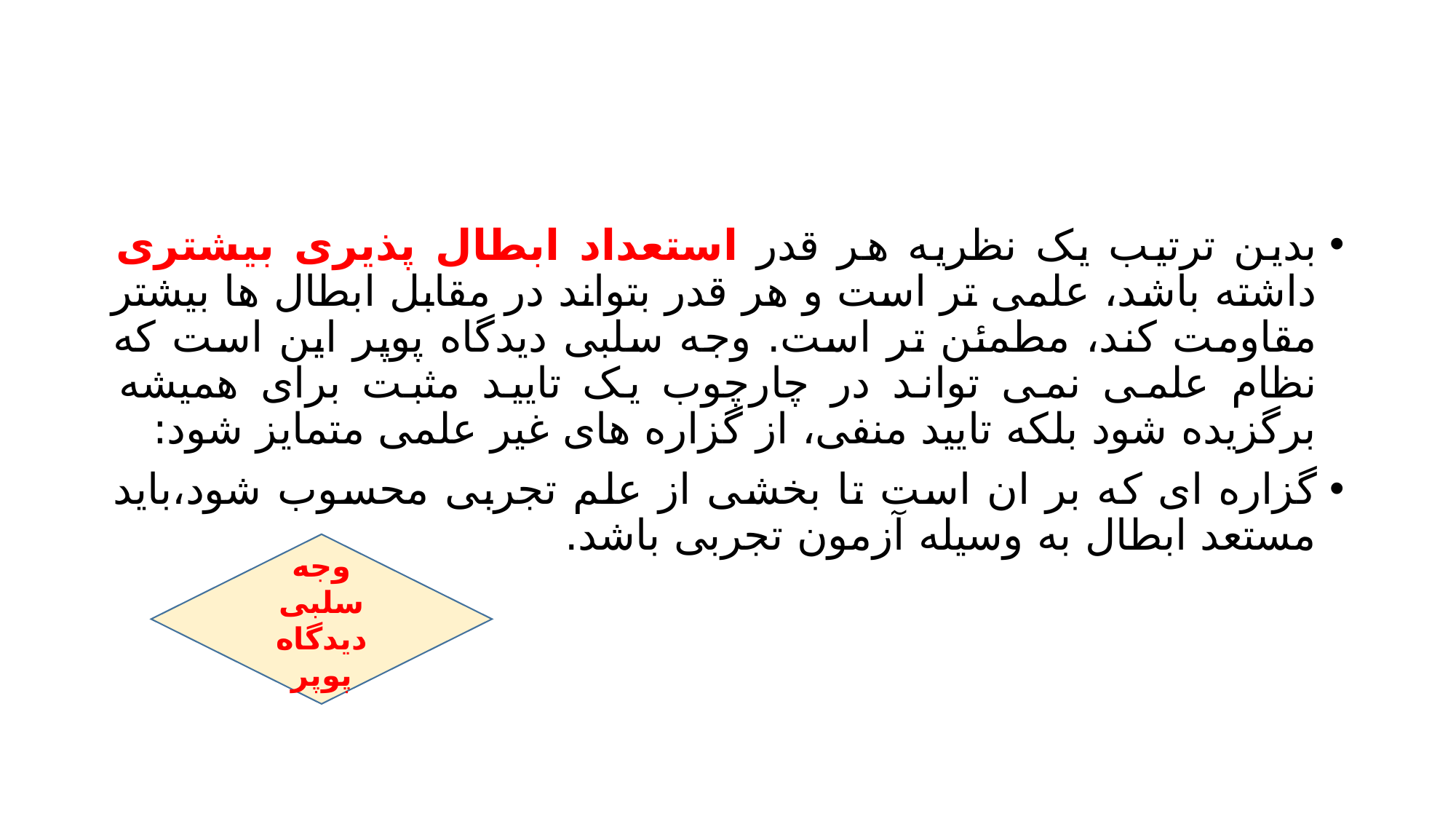

#
بدین ترتیب یک نظریه هر قدر استعداد ابطال پذیری بیشتری داشته باشد، علمی تر است و هر قدر بتواند در مقابل ابطال ها بیشتر مقاومت کند، مطمئن تر است. وجه سلبی دیدگاه پوپر این است که نظام علمی نمی تواند در چارچوب یک تایید مثبت برای همیشه برگزیده شود بلکه تایید منفی، از گزاره های غیر علمی متمایز شود:
گزاره ای که بر ان است تا بخشی از علم تجربی محسوب شود،باید مستعد ابطال به وسیله آزمون تجربی باشد.

وجه سلبی دیدگاه پوپر